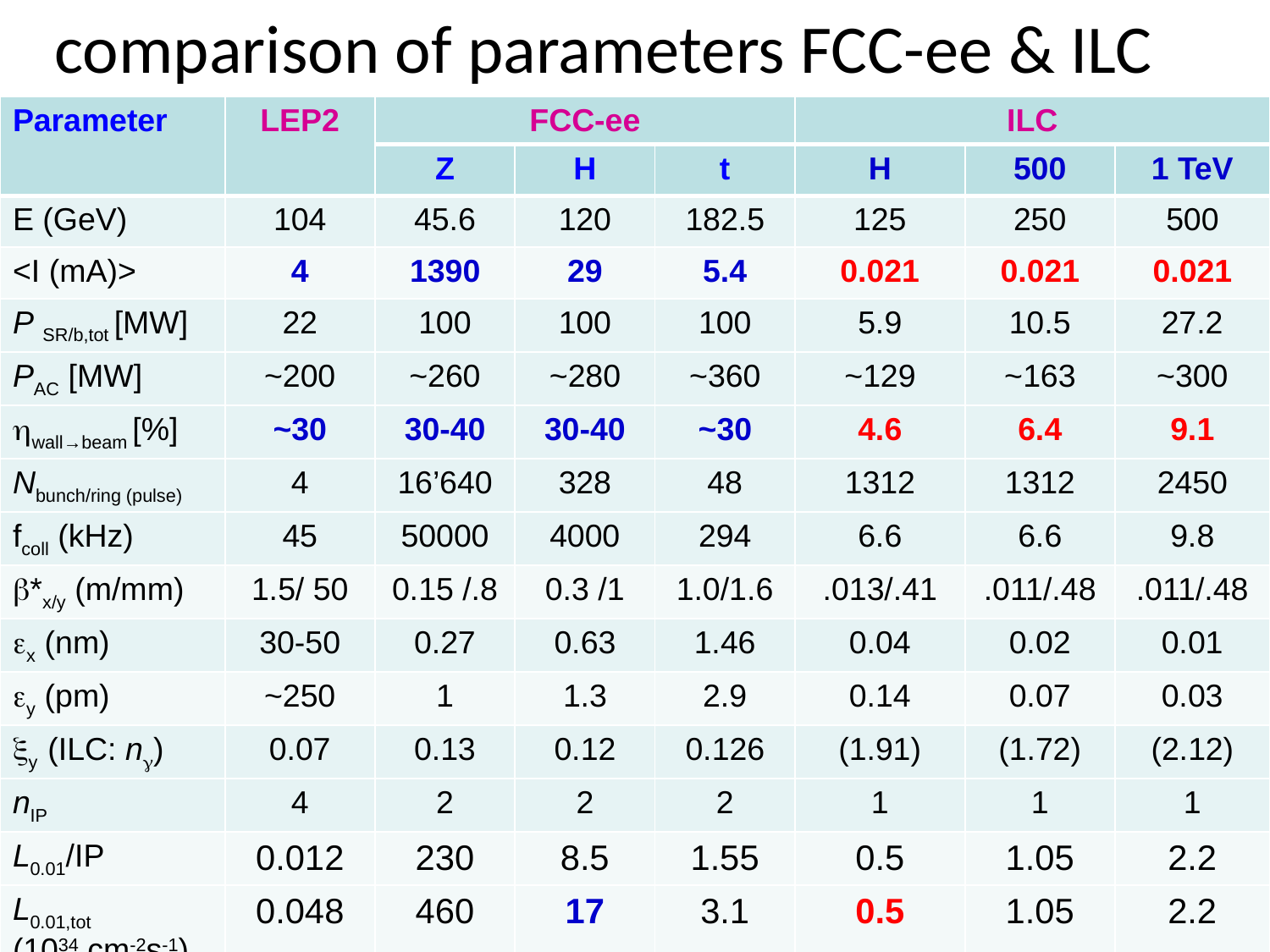

# comparison of parameters FCC-ee & ILC
| Parameter | LEP2 | FCC-ee |  |  | ILC |  |  |
| --- | --- | --- | --- | --- | --- | --- | --- |
|  |  | Z | H | t | H | 500 | 1 TeV |
| E (GeV) | 104 | 45.6 | 120 | 182.5 | 125 | 250 | 500 |
| <I (mA)> | 4 | 1390 | 29 | 5.4 | 0.021 | 0.021 | 0.021 |
| P SR/b,tot [MW] | 22 | 100 | 100 | 100 | 5.9 | 10.5 | 27.2 |
| PAC [MW] | ~200 | ~260 | ~280 | ~360 | ~129 | ~163 | ~300 |
| ηwall→beam [%] | ~30 | 30-40 | 30-40 | ~30 | 4.6 | 6.4 | 9.1 |
| Nbunch/ring (pulse) | 4 | 16’640 | 328 | 48 | 1312 | 1312 | 2450 |
| fcoll (kHz) | 45 | 50000 | 4000 | 294 | 6.6 | 6.6 | 9.8 |
| β\*x/y (m/mm) | 1.5/ 50 | 0.15 /.8 | 0.3 /1 | 1.0/1.6 | .013/.41 | .011/.48 | .011/.48 |
| εx (nm) | 30-50 | 0.27 | 0.63 | 1.46 | 0.04 | 0.02 | 0.01 |
| εy (pm) | ~250 | 1 | 1.3 | 2.9 | 0.14 | 0.07 | 0.03 |
| ξy (ILC: nγ) | 0.07 | 0.13 | 0.12 | 0.126 | (1.91) | (1.72) | (2.12) |
| nIP | 4 | 2 | 2 | 2 | 1 | 1 | 1 |
| L0.01/IP | 0.012 | 230 | 8.5 | 1.55 | 0.5 | 1.05 | 2.2 |
| L0.01,tot (1034 cm-2s-1) | 0.048 | 460 | 17 | 3.1 | 0.5 | 1.05 | 2.2 |